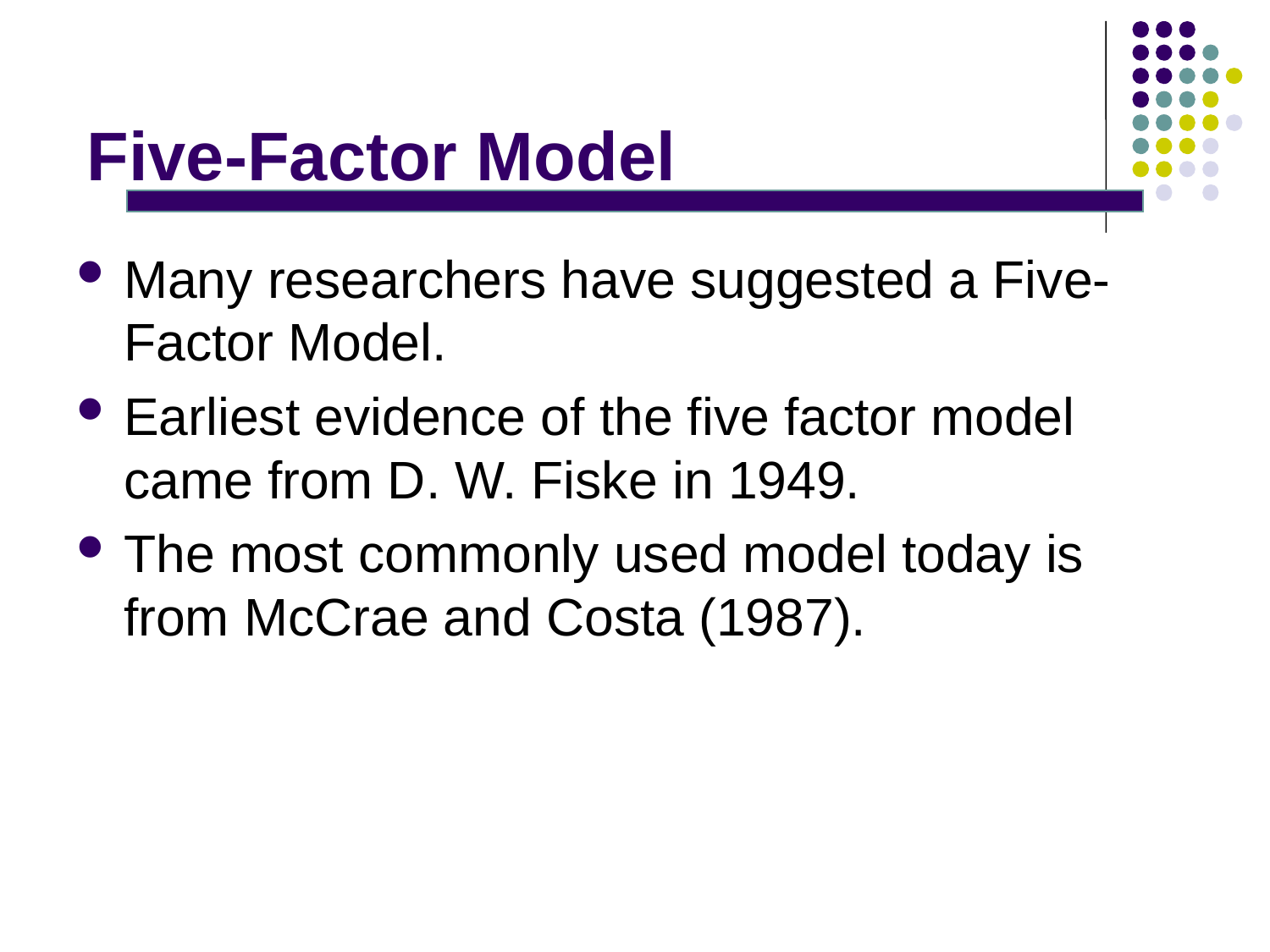

# Five-Factor Model

Many researchers have suggested a Five-Factor Model.
Earliest evidence of the five factor model came from D. W. Fiske in 1949.
The most commonly used model today is from McCrae and Costa (1987).